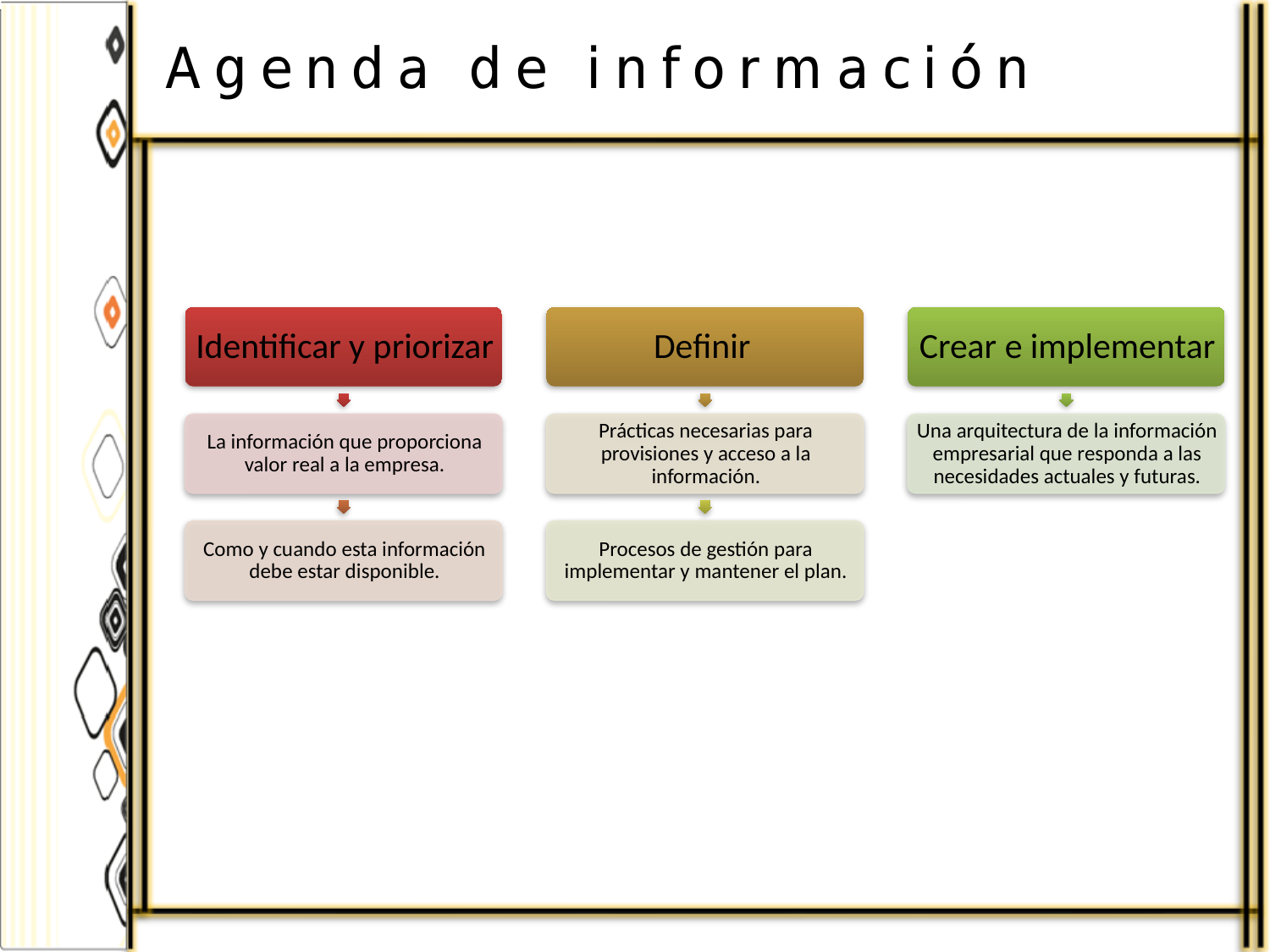

Agenda de información
Identificar y priorizar
La información que proporciona valor real a la empresa.
Como y cuando esta información debe estar disponible.
Definir
Prácticas necesarias para provisiones y acceso a la información.
Procesos de gestión para implementar y mantener el plan.
Crear e implementar
Una arquitectura de la información empresarial que responda a las necesidades actuales y futuras.